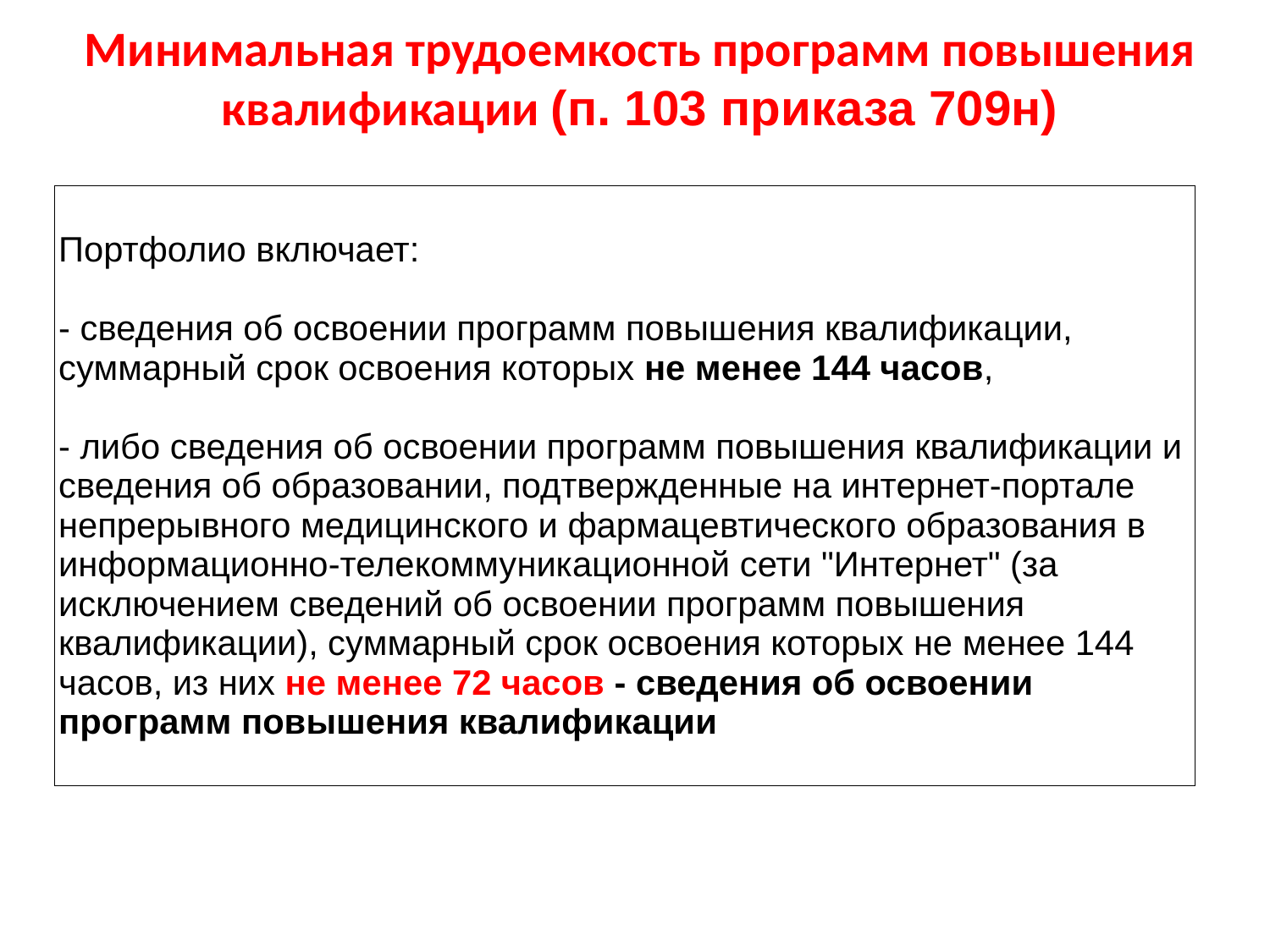

# Минимальная трудоемкость программ повышения квалификации (п. 103 приказа 709н)
| Портфолио включает: - сведения об освоении программ повышения квалификации, суммарный срок освоения которых не менее 144 часов, - либо сведения об освоении программ повышения квалификации и сведения об образовании, подтвержденные на интернет-портале непрерывного медицинского и фармацевтического образования в информационно-телекоммуникационной сети "Интернет" (за исключением сведений об освоении программ повышения квалификации), суммарный срок освоения которых не менее 144 часов, из них не менее 72 часов - сведения об освоении программ повышения квалификации |
| --- |